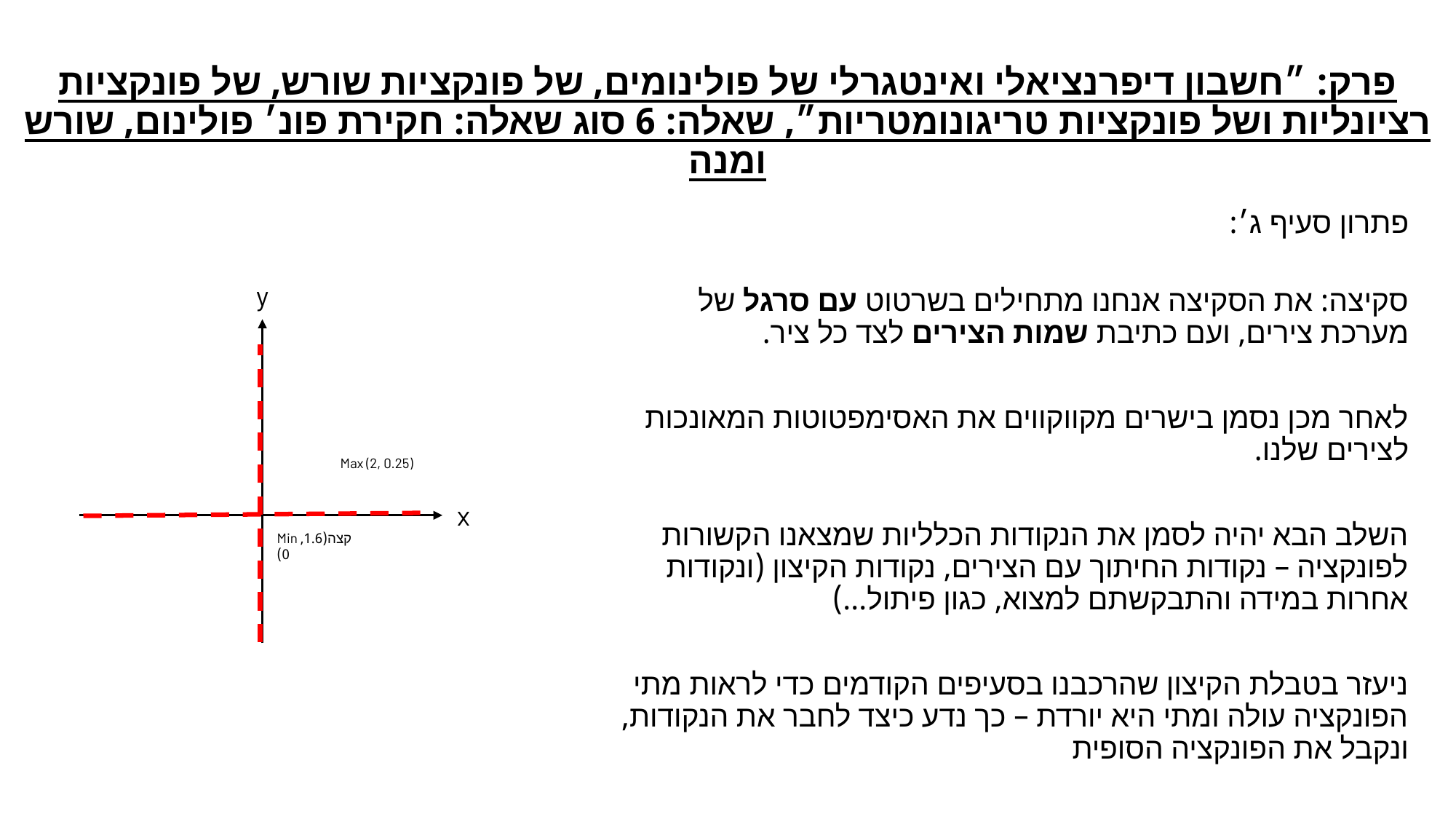

# פרק: ״חשבון דיפרנציאלי ואינטגרלי של פולינומים, של פונקציות שורש, של פונקציות רציונליות ושל פונקציות טריגונומטריות״, שאלה: 6 סוג שאלה: חקירת פונ׳ פולינום, שורש ומנה
פתרון סעיף ג׳:
סקיצה: את הסקיצה אנחנו מתחילים בשרטוט עם סרגל של מערכת צירים, ועם כתיבת שמות הצירים לצד כל ציר.

לאחר מכן נסמן בישרים מקווקווים את האסימפטוטות המאונכות לצירים שלנו.

השלב הבא יהיה לסמן את הנקודות הכלליות שמצאנו הקשורות לפונקציה – נקודות החיתוך עם הצירים, נקודות הקיצון (ונקודות אחרות במידה והתבקשתם למצוא, כגון פיתול...)

ניעזר בטבלת הקיצון שהרכבנו בסעיפים הקודמים כדי לראות מתי הפונקציה עולה ומתי היא יורדת – כך נדע כיצד לחבר את הנקודות, ונקבל את הפונקציה הסופית

y
x
Max (2, 0.25)
Min קצה(1.6, 0)